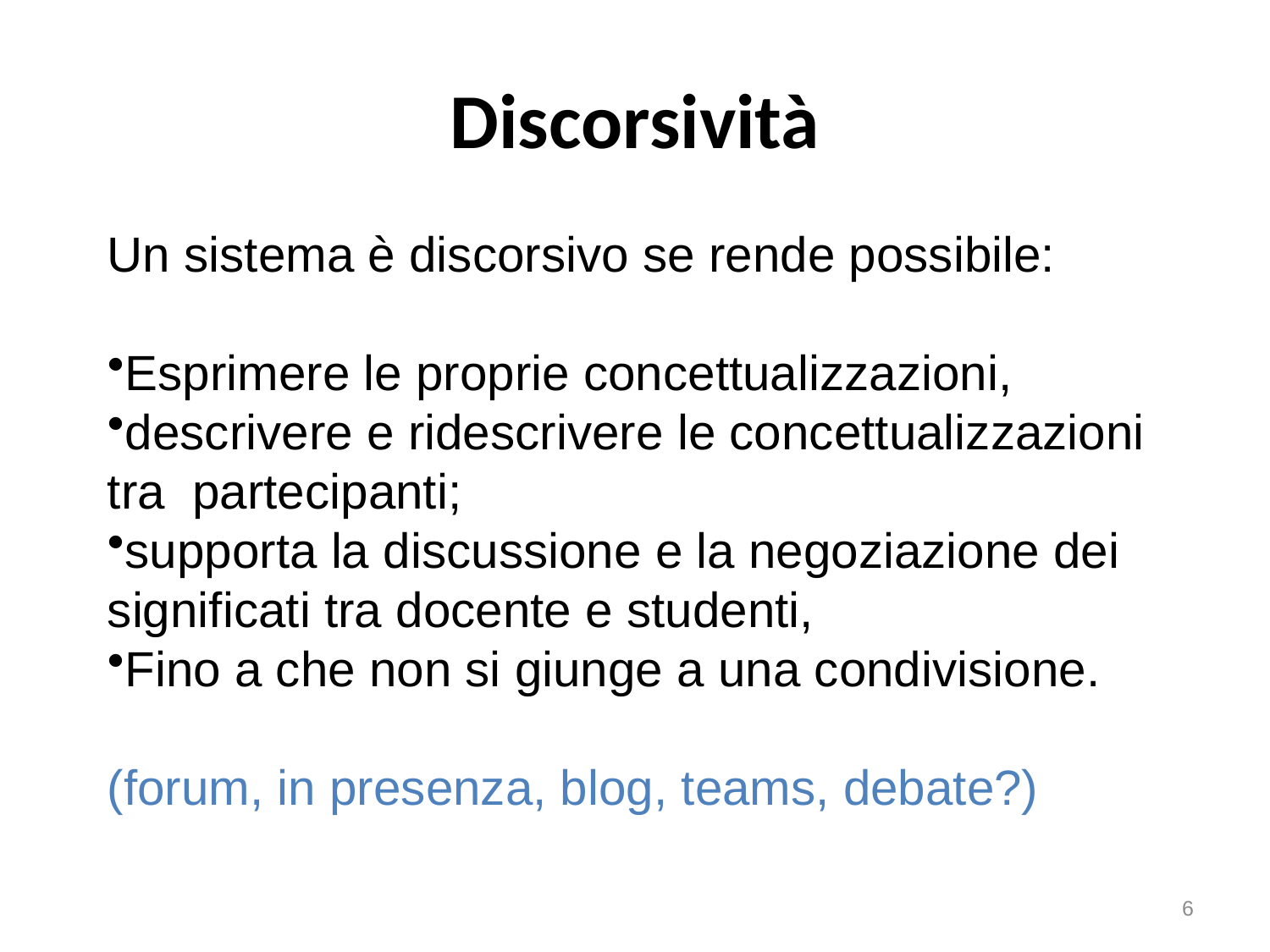

# Discorsività
Un sistema è discorsivo se rende possibile:

Esprimere le proprie concettualizzazioni,
descrivere e ridescrivere le concettualizzazioni tra  partecipanti;
supporta la discussione e la negoziazione dei significati tra docente e studenti,
Fino a che non si giunge a una condivisione.

(forum, in presenza, blog, teams, debate?)
6